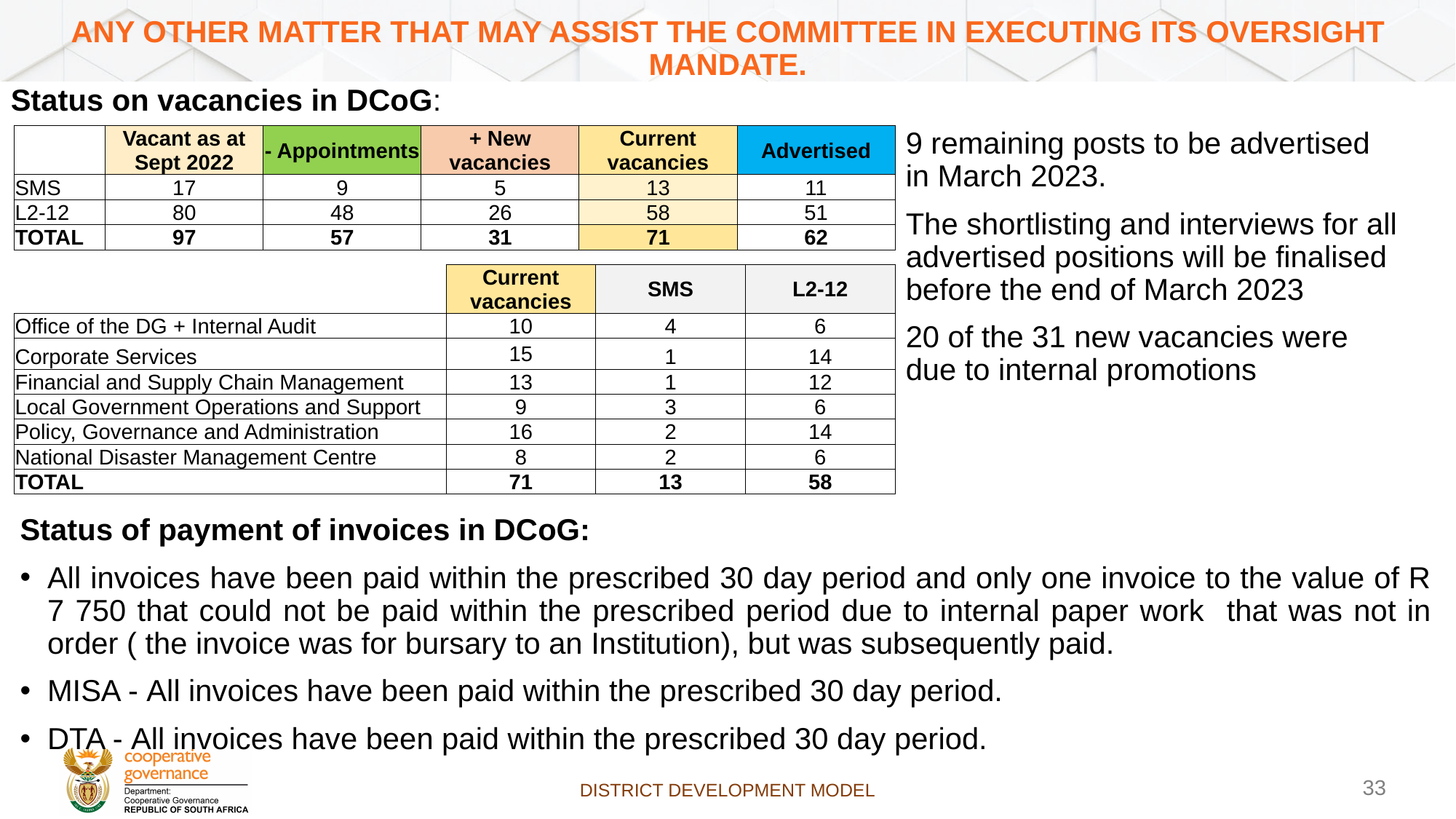

ANY OTHER MATTER THAT MAY ASSIST THE COMMITTEE IN EXECUTING ITS OVERSIGHT MANDATE.
Status on vacancies in DCoG:

9 remaining posts to be advertised in March 2023.
The shortlisting and interviews for all advertised positions will be finalised before the end of March 2023
20 of the 31 new vacancies were due to internal promotions
|  | Vacant as at Sept 2022 | - Appointments | + New vacancies | Current vacancies | Advertised |
| --- | --- | --- | --- | --- | --- |
| SMS | 17 | 9 | 5 | 13 | 11 |
| L2-12 | 80 | 48 | 26 | 58 | 51 |
| TOTAL | 97 | 57 | 31 | 71 | 62 |
|  | Current vacancies | SMS | L2-12 |
| --- | --- | --- | --- |
| Office of the DG + Internal Audit | 10 | 4 | 6 |
| Corporate Services | 15 | 1 | 14 |
| Financial and Supply Chain Management | 13 | 1 | 12 |
| Local Government Operations and Support | 9 | 3 | 6 |
| Policy, Governance and Administration | 16 | 2 | 14 |
| National Disaster Management Centre | 8 | 2 | 6 |
| TOTAL | 71 | 13 | 58 |

Status of payment of invoices in DCoG:
All invoices have been paid within the prescribed 30 day period and only one invoice to the value of R 7 750 that could not be paid within the prescribed period due to internal paper work  that was not in order ( the invoice was for bursary to an Institution), but was subsequently paid.
MISA - All invoices have been paid within the prescribed 30 day period.
DTA - All invoices have been paid within the prescribed 30 day period.